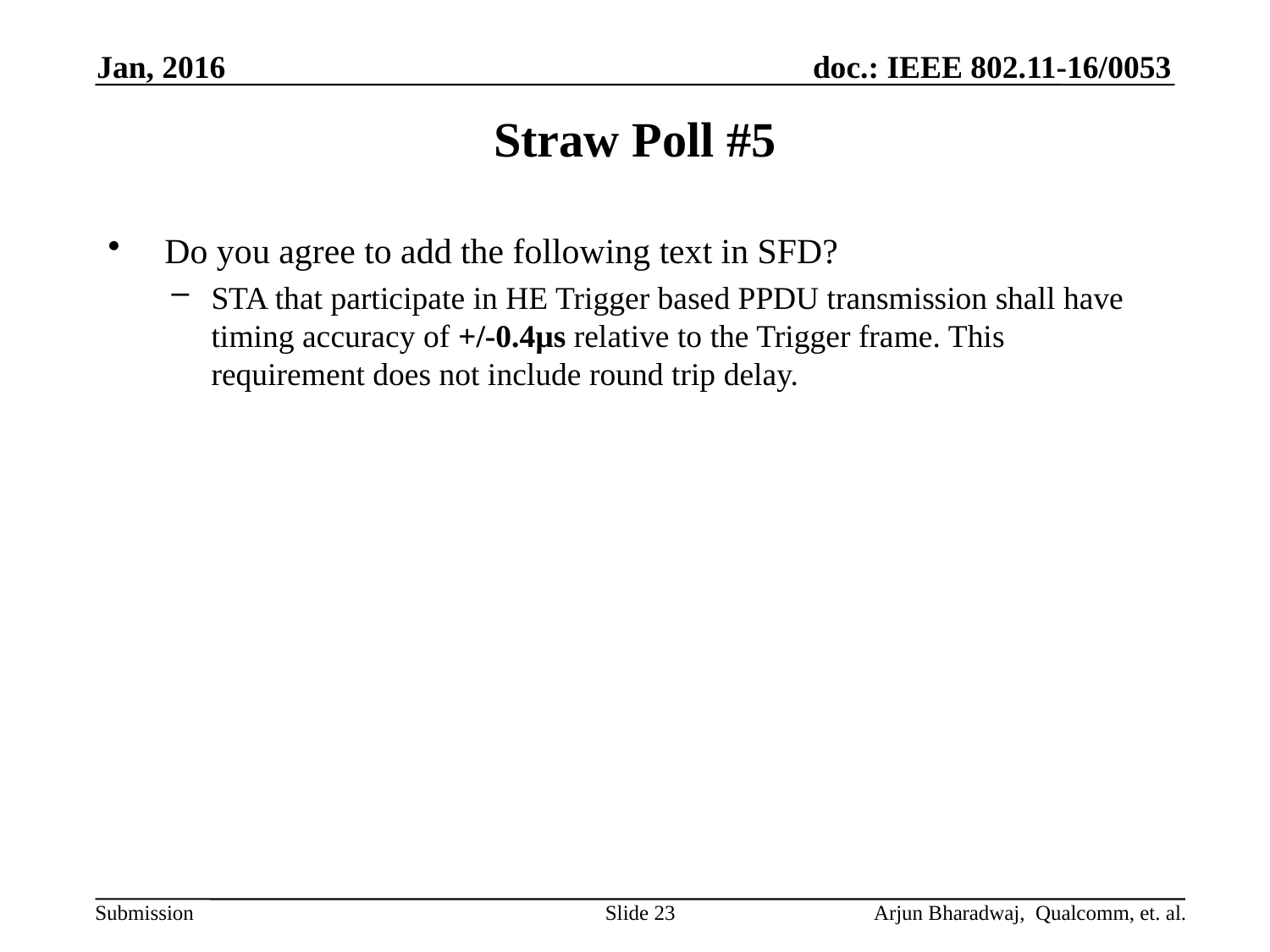

Jan, 2016
# Straw Poll #5
 Do you agree to add the following text in SFD?
STA that participate in HE Trigger based PPDU transmission shall have timing accuracy of +/-0.4µs relative to the Trigger frame. This requirement does not include round trip delay.

Slide 23
Arjun Bharadwaj,  Qualcomm, et. al.